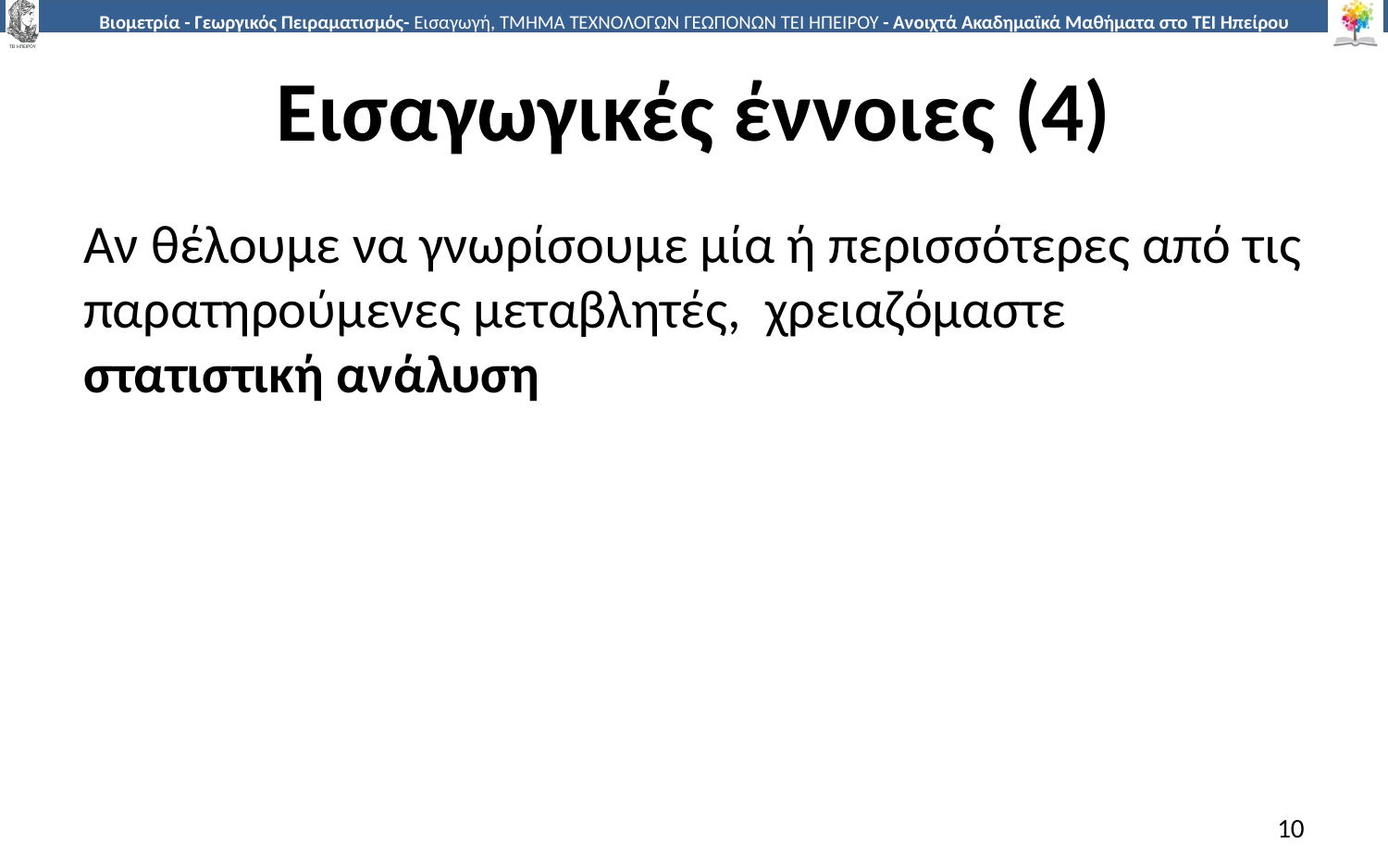

# Εισαγωγικές έννοιες (4)
Αν θέλουμε να γνωρίσουμε μία ή περισσότερες από τις παρατηρούμενες μεταβλητές,  χρειαζόμαστε  στατιστική ανάλυση
10